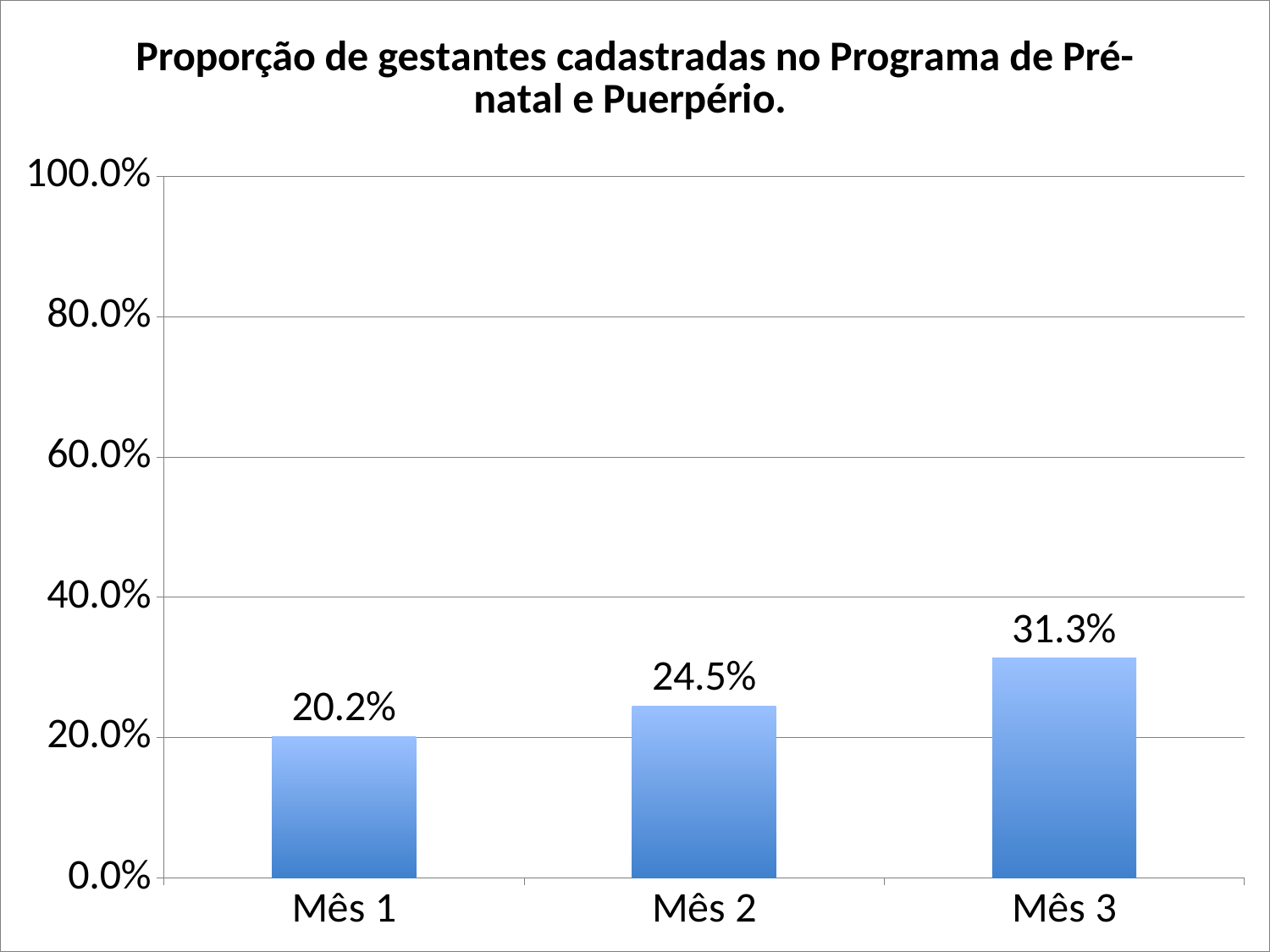

### Chart:

| Category | Proporção de gestantes cadastradas no Programa de Pré-natal e Puerpério.  |
|---|---|
| Mês 1 | 0.20166666666666666 |
| Mês 2 | 0.245 |
| Mês 3 | 0.31333333333333335 |